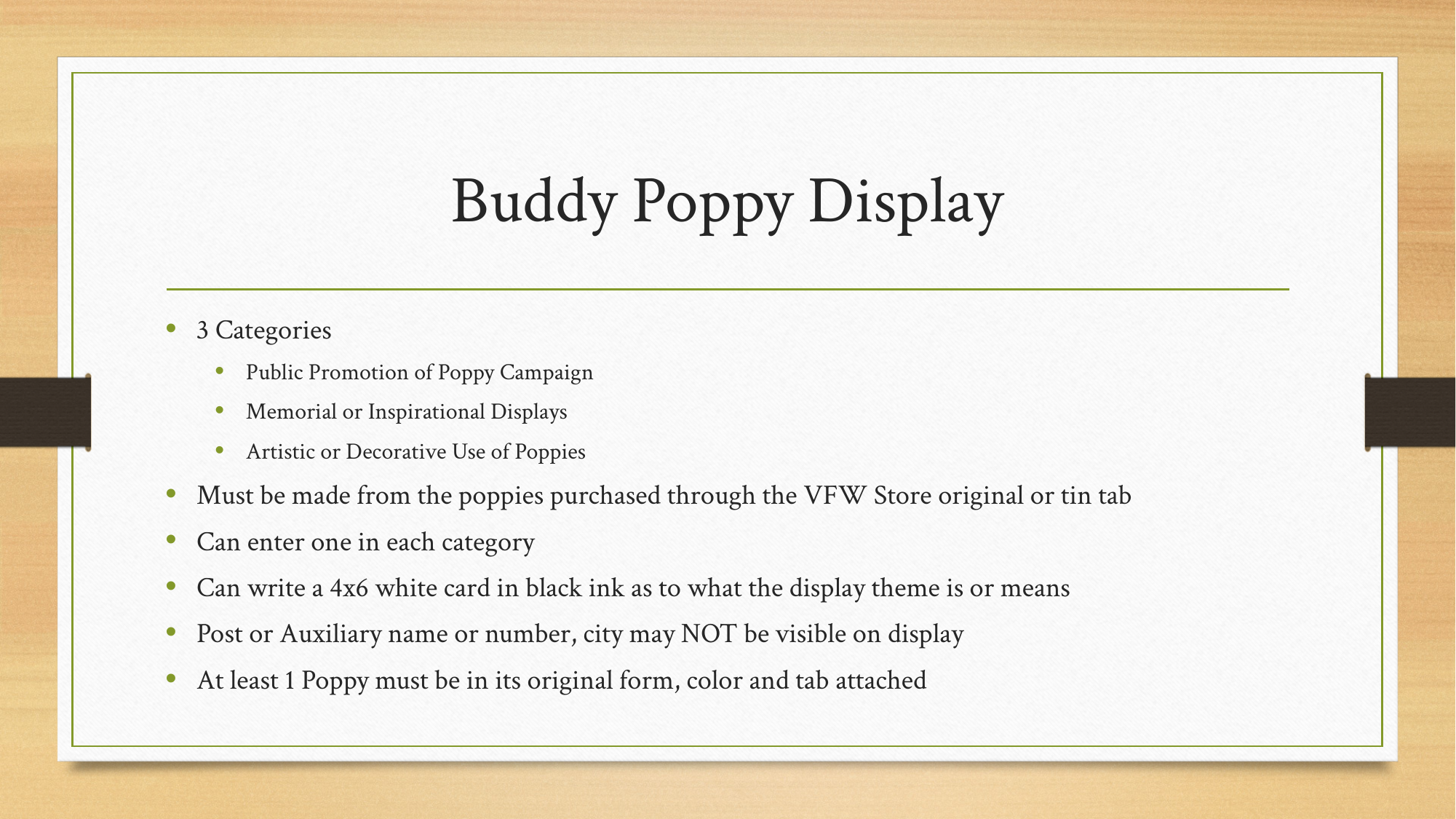

# Buddy Poppy Display
3 Categories
Public Promotion of Poppy Campaign
Memorial or Inspirational Displays
Artistic or Decorative Use of Poppies
Must be made from the poppies purchased through the VFW Store original or tin tab
Can enter one in each category
Can write a 4x6 white card in black ink as to what the display theme is or means
Post or Auxiliary name or number, city may NOT be visible on display
At least 1 Poppy must be in its original form, color and tab attached